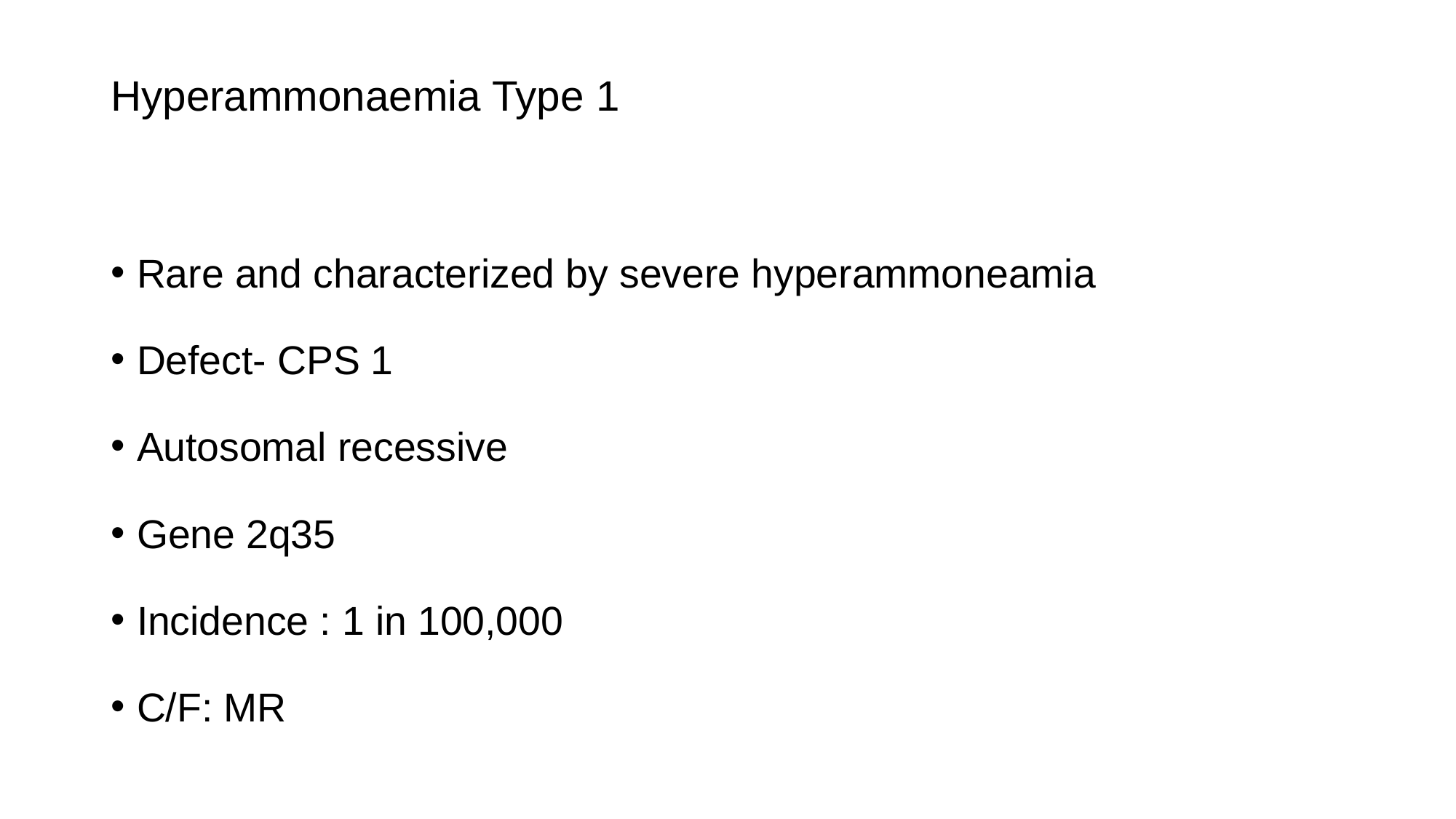

# Hyperammonaemia Type 1
Rare and characterized by severe hyperammoneamia
Defect- CPS 1
Autosomal recessive
Gene 2q35
Incidence : 1 in 100,000
C/F: MR